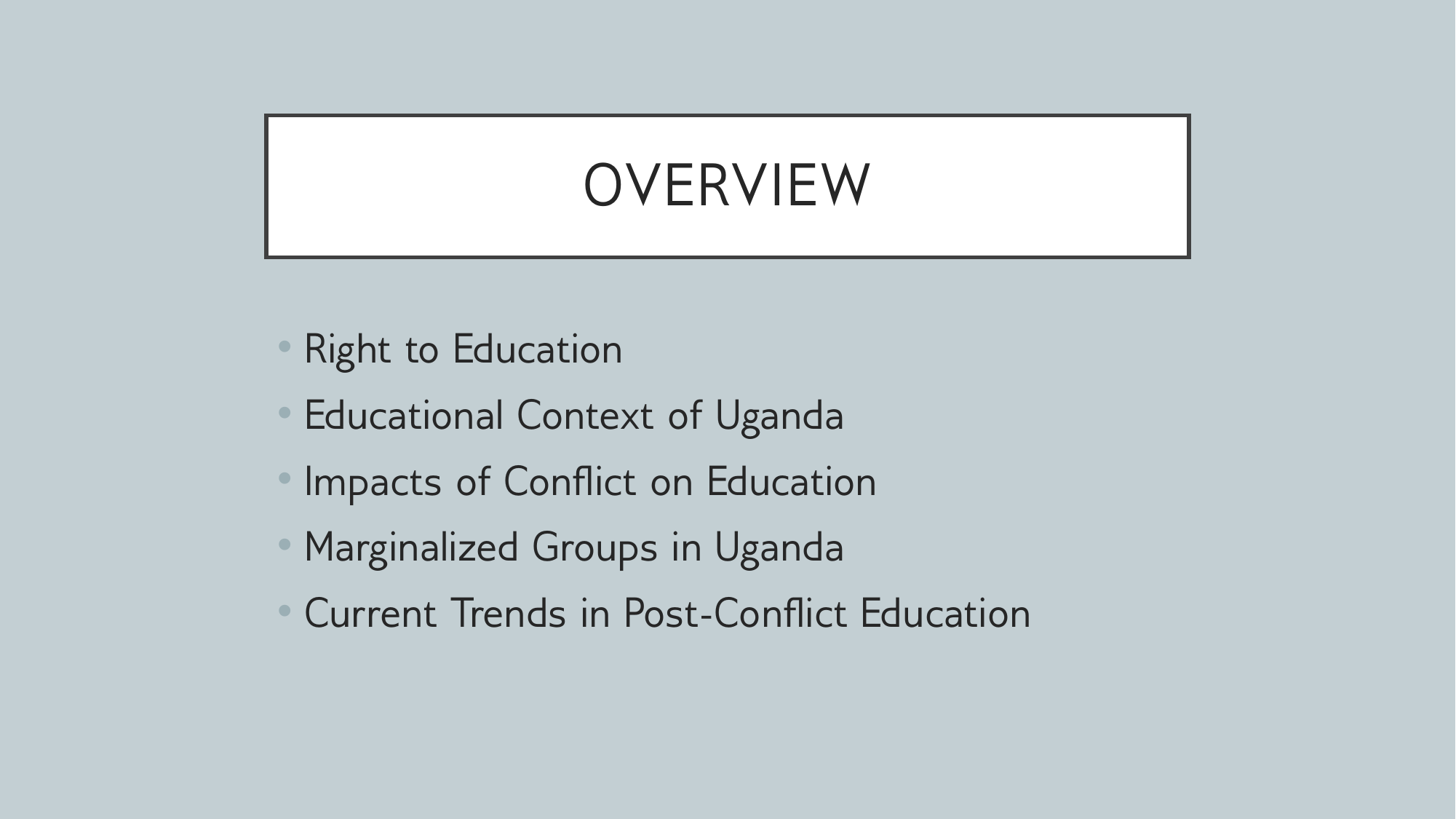

# Overview
Right to Education
Educational Context of Uganda
Impacts of Conflict on Education
Marginalized Groups in Uganda
Current Trends in Post-Conflict Education